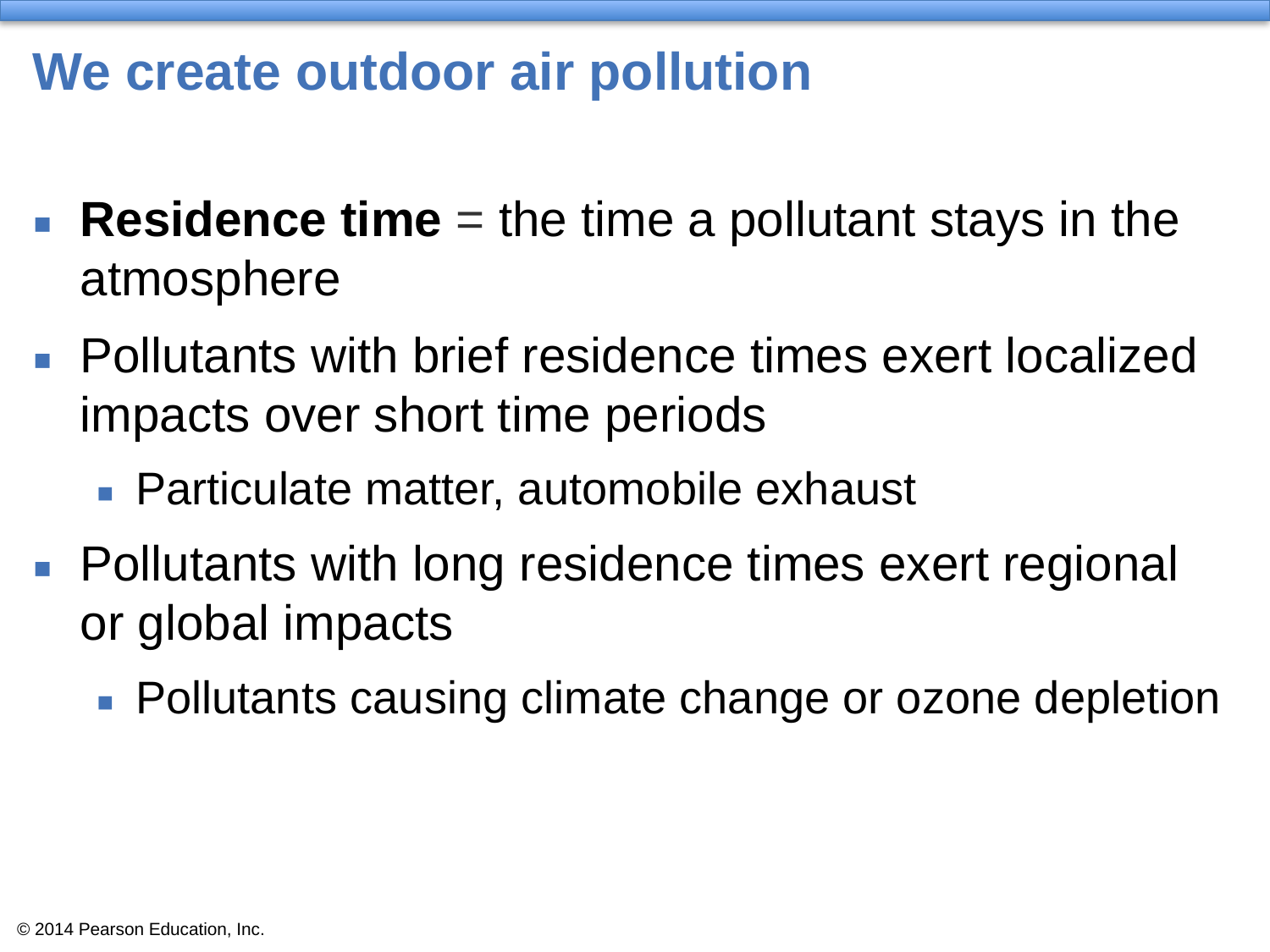

# We create outdoor air pollution
Residence time = the time a pollutant stays in the atmosphere
Pollutants with brief residence times exert localized impacts over short time periods
Particulate matter, automobile exhaust
Pollutants with long residence times exert regional or global impacts
Pollutants causing climate change or ozone depletion